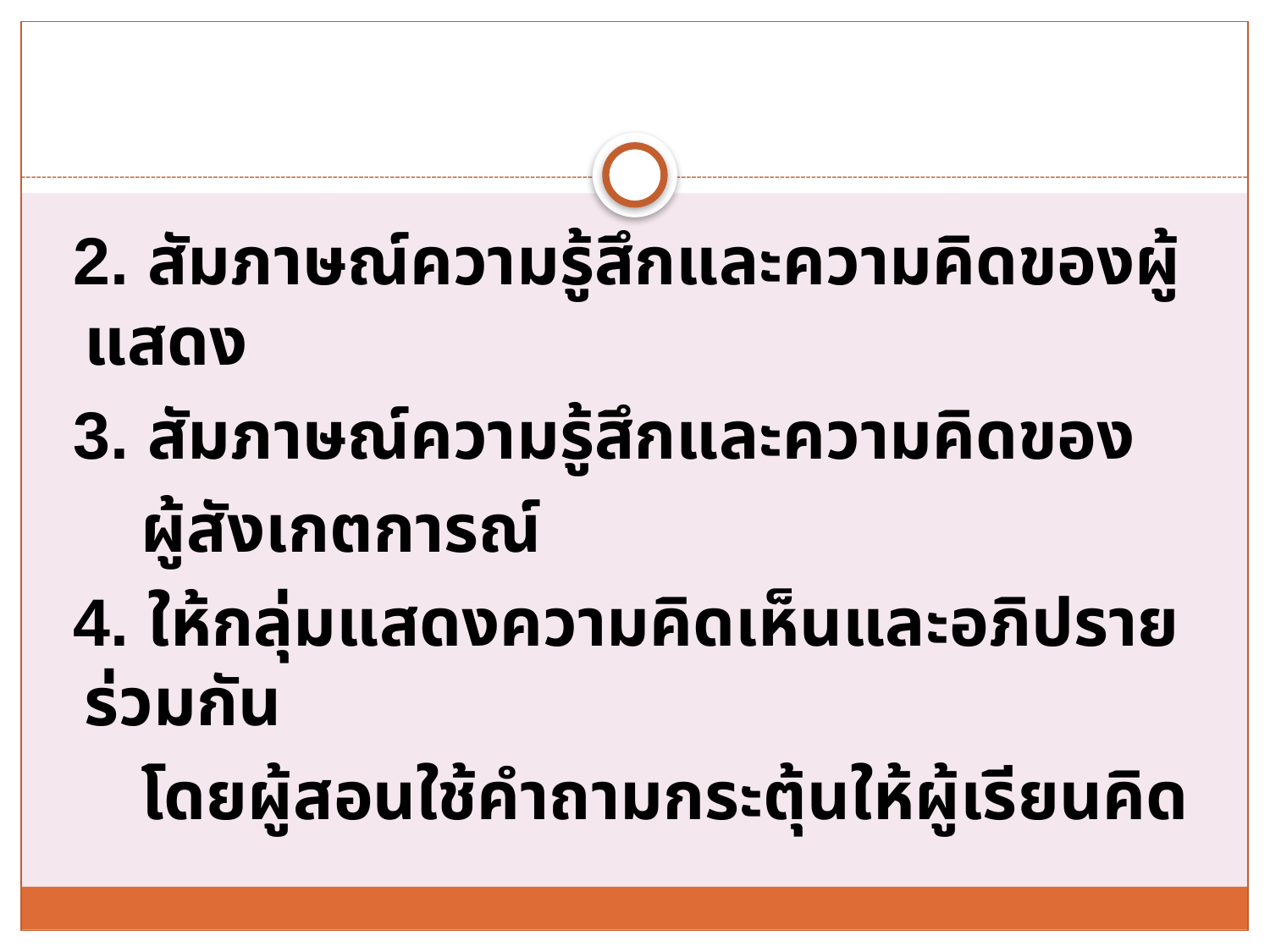

2. สัมภาษณ์ความรู้สึกและความคิดของผู้แสดง
 3. สัมภาษณ์ความรู้สึกและความคิดของ
     ผู้สังเกตการณ์
 4. ให้กลุ่มแสดงความคิดเห็นและอภิปรายร่วมกัน
     โดยผู้สอนใช้คำถามกระตุ้นให้ผู้เรียนคิด